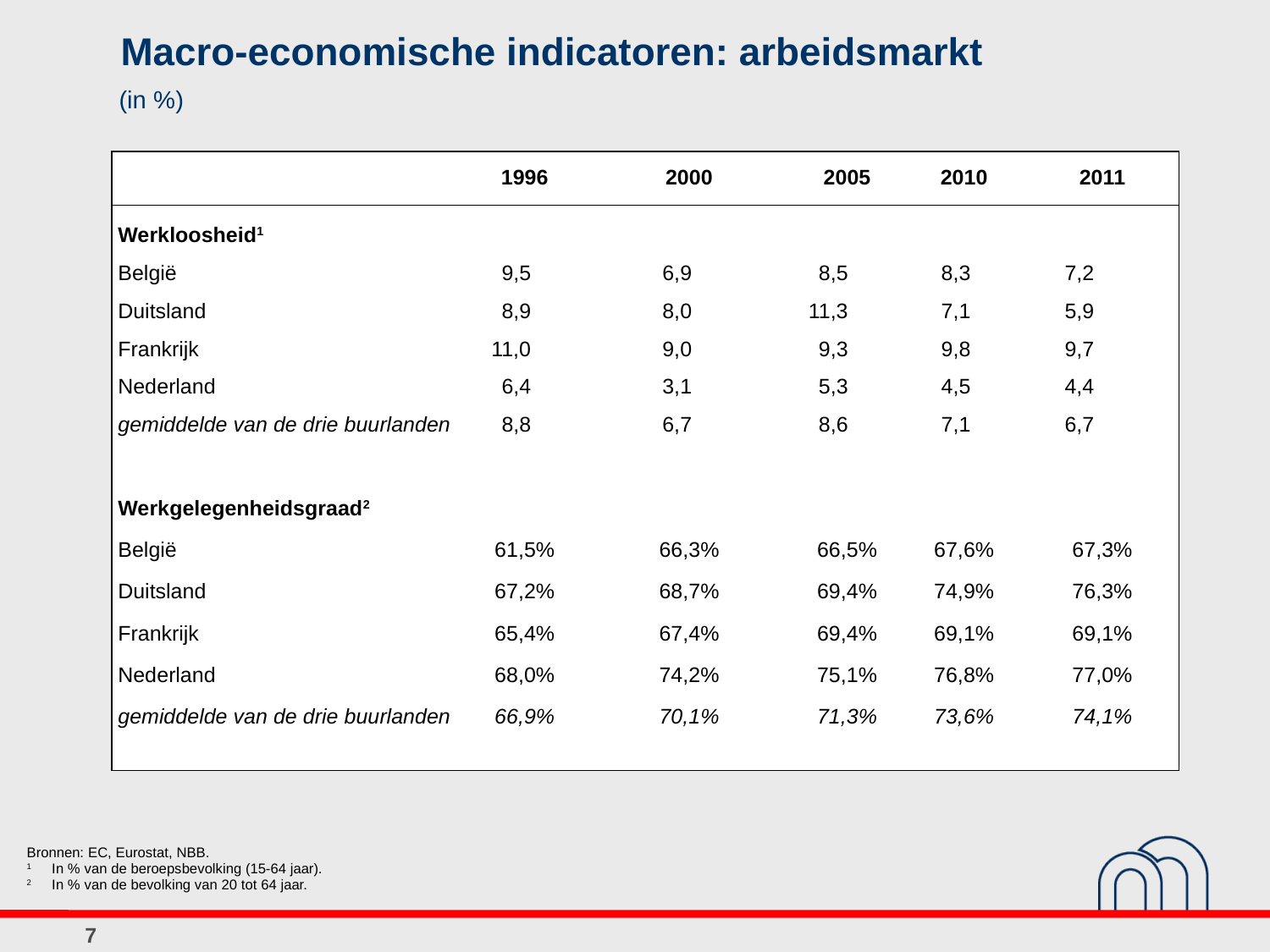

# Macro-economische indicatoren: arbeidsmarkt
(in %)
|  | 1996 | 2000 | 2005 | 2010 | 2011 |
| --- | --- | --- | --- | --- | --- |
| Werkloosheid1 |  |  |  |  |  |
| België | 9,5 | 6,9 | 8,5 | 8,3 | 7,2 |
| Duitsland | 8,9 | 8,0 | 11,3 | 7,1 | 5,9 |
| Frankrijk | 11,0 | 9,0 | 9,3 | 9,8 | 9,7 |
| Nederland | 6,4 | 3,1 | 5,3 | 4,5 | 4,4 |
| gemiddelde van de drie buurlanden | 8,8 | 6,7 | 8,6 | 7,1 | 6,7 |
|  |  |  |  |  |  |
| Werkgelegenheidsgraad2 |  |  |  |  |  |
| België | 61,5% | 66,3% | 66,5% | 67,6% | 67,3% |
| Duitsland | 67,2% | 68,7% | 69,4% | 74,9% | 76,3% |
| Frankrijk | 65,4% | 67,4% | 69,4% | 69,1% | 69,1% |
| Nederland | 68,0% | 74,2% | 75,1% | 76,8% | 77,0% |
| gemiddelde van de drie buurlanden | 66,9% | 70,1% | 71,3% | 73,6% | 74,1% |
|  |  |  |  |  |  |
| Bronnen: EC, Eurostat, NBB. 1 In % van de beroepsbevolking (15-64 jaar). 2 In % van de bevolking van 20 tot 64 jaar. |
| --- |
7